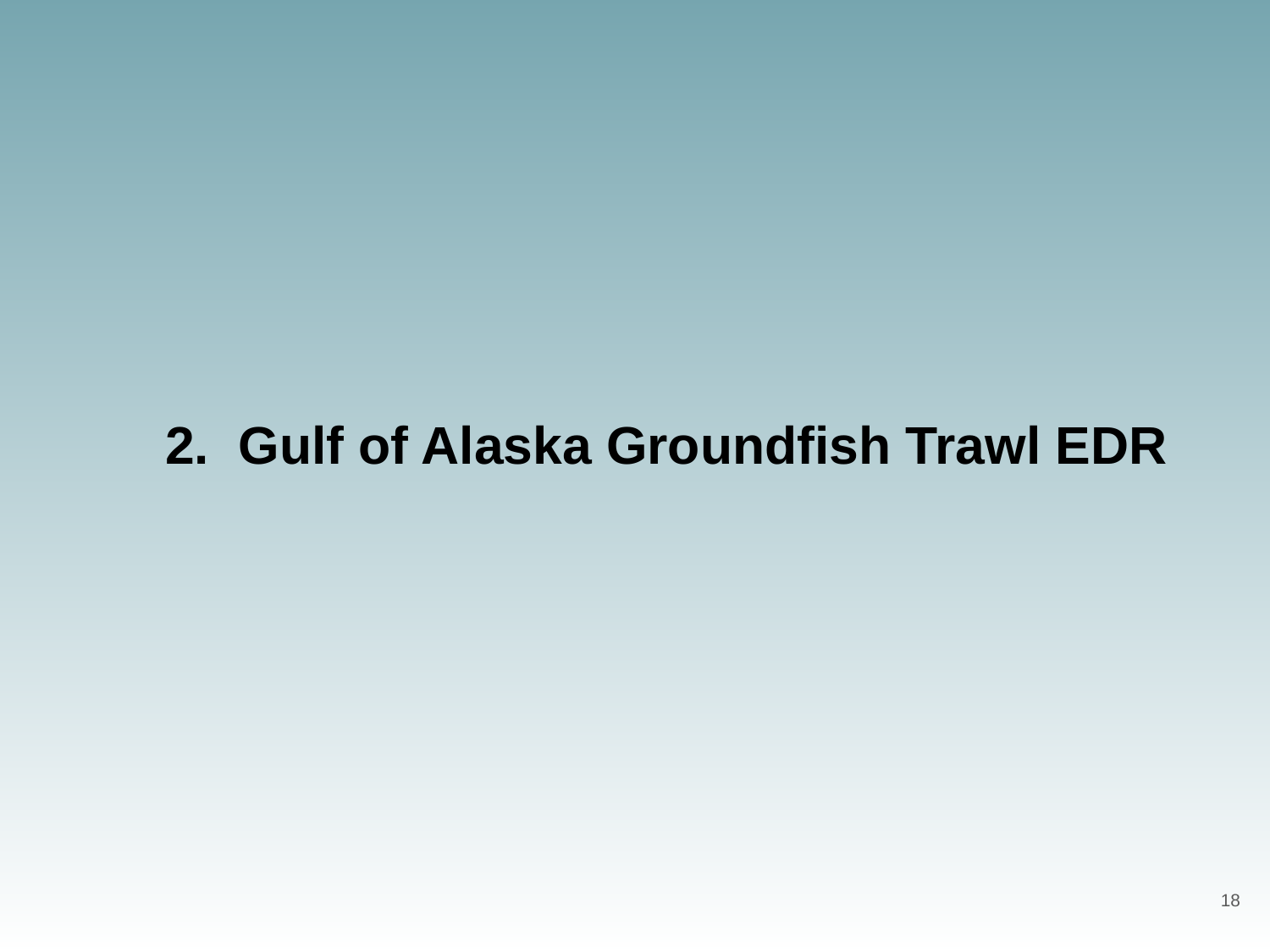

# 2.  Gulf of Alaska Groundfish Trawl EDR

18